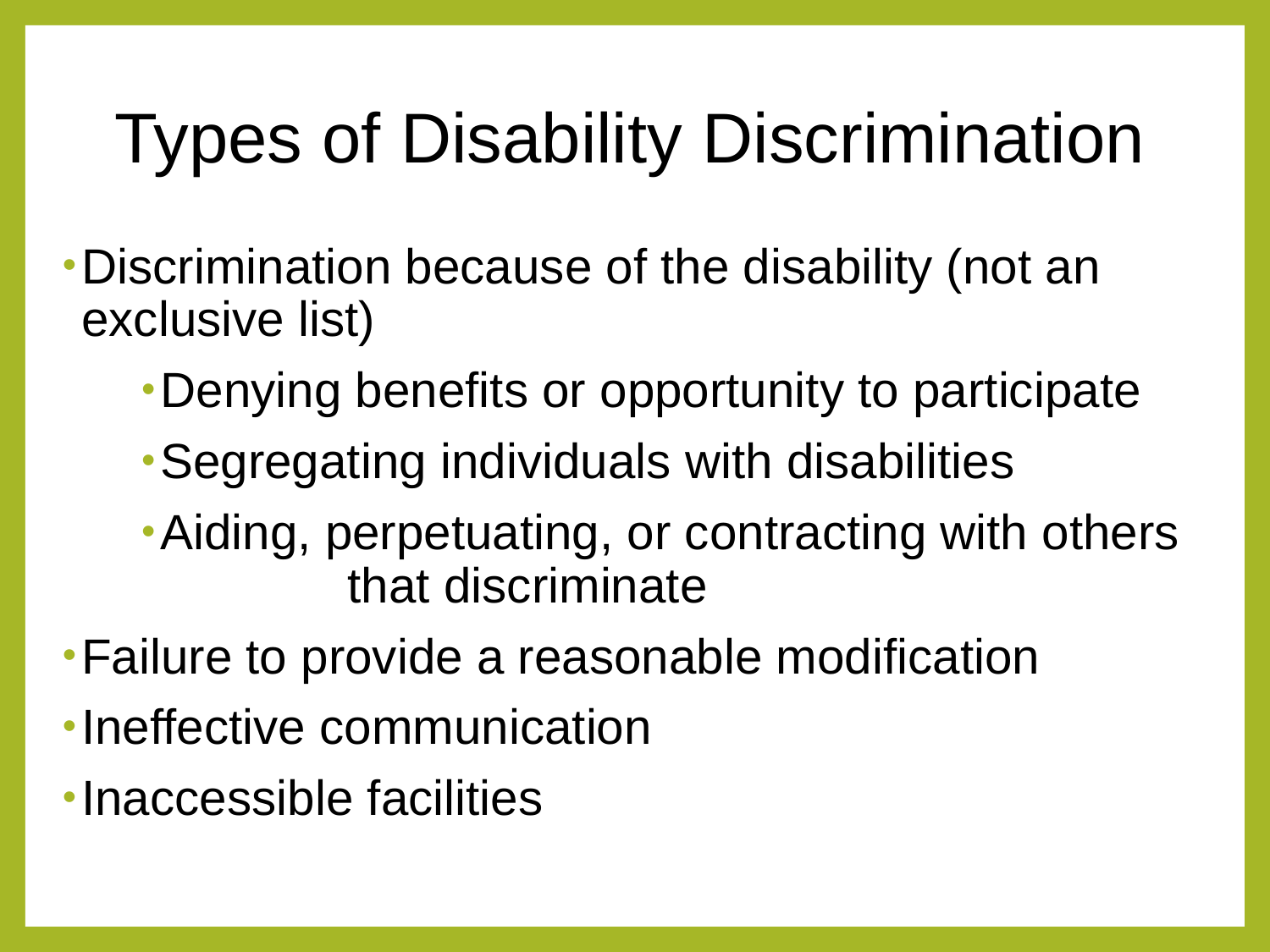

# Types of Disability Discrimination
Discrimination because of the disability (not an exclusive list)
Denying benefits or opportunity to participate
Segregating individuals with disabilities
Aiding, perpetuating, or contracting with others       	     that discriminate
Failure to provide a reasonable modification
Ineffective communication
Inaccessible facilities